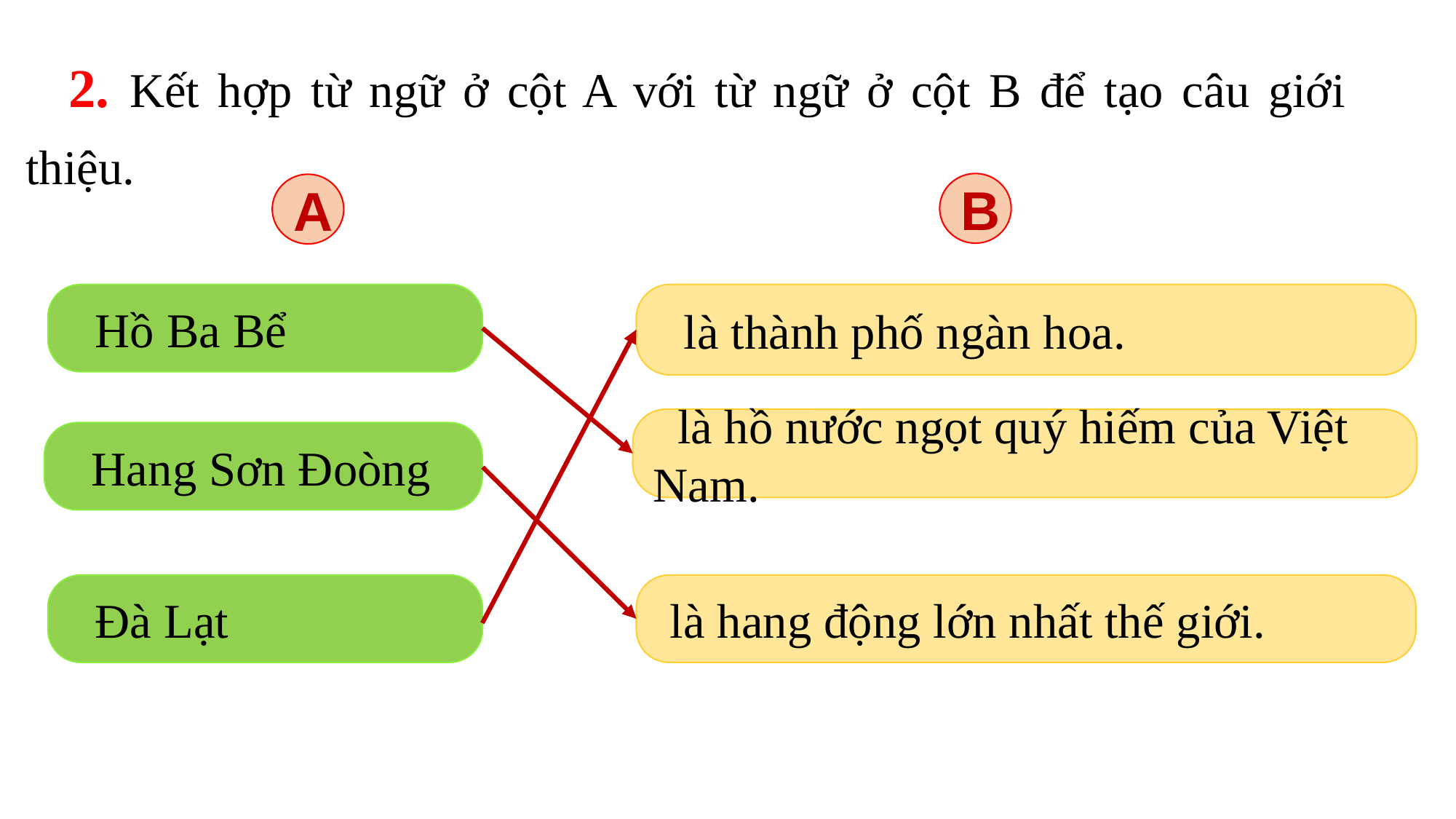

2. Kết hợp từ ngữ ở cột A với từ ngữ ở cột B để tạo câu giới thiệu.
B
A
  Hồ Ba Bể
  là thành phố ngàn hoa.
  là hồ nước ngọt quý hiếm của Việt Nam.
  Hang Sơn Đoòng
  Đà Lạt
 là hang động lớn nhất thế giới.